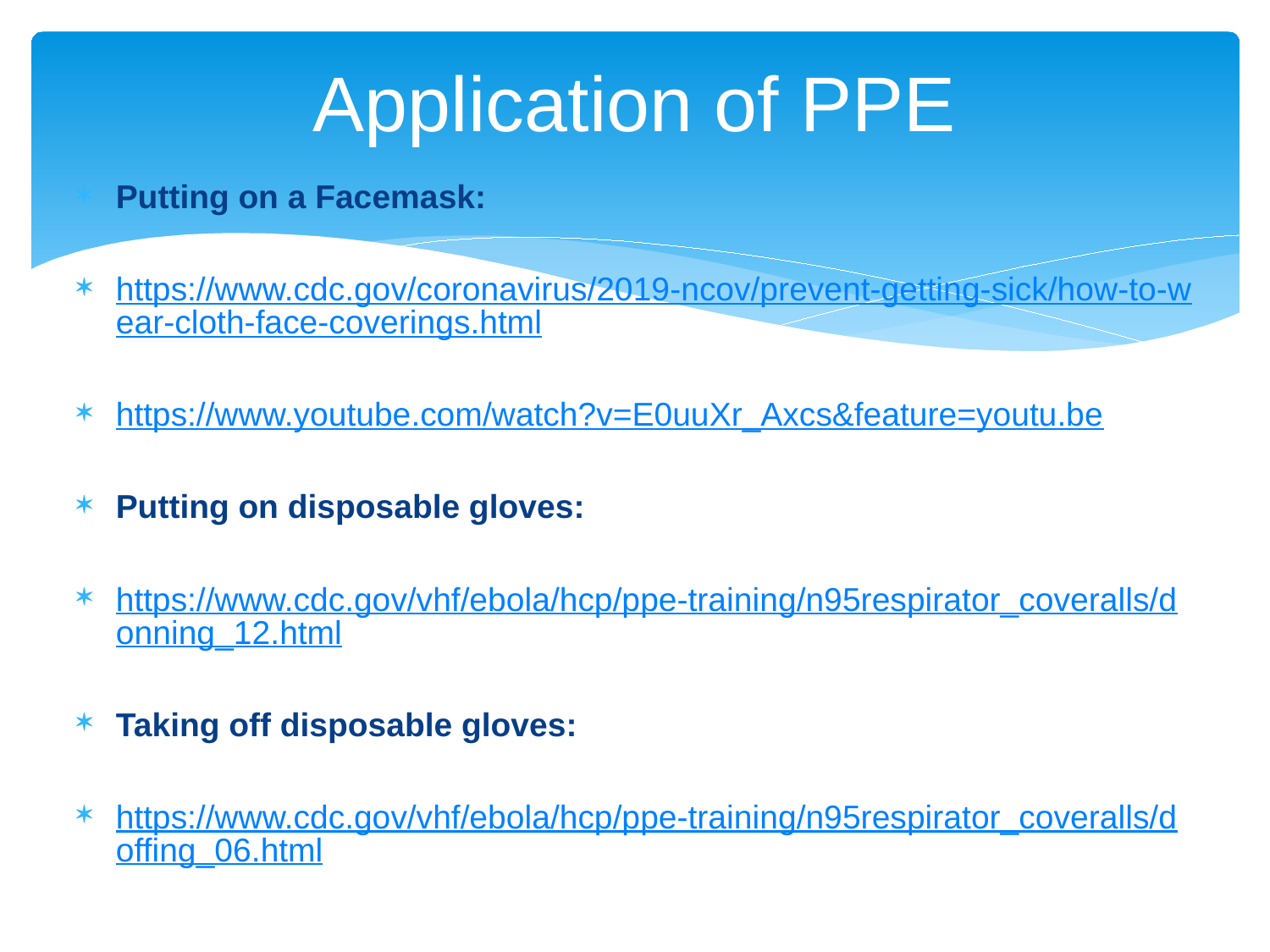

# Application of PPE
Putting on a Facemask:

https://www.cdc.gov/coronavirus/2019-ncov/prevent-getting-sick/how-to-wear-cloth-face-coverings.html

https://www.youtube.com/watch?v=E0uuXr_Axcs&feature=youtu.be

Putting on disposable gloves:

https://www.cdc.gov/vhf/ebola/hcp/ppe-training/n95respirator_coveralls/donning_12.html

Taking off disposable gloves:

https://www.cdc.gov/vhf/ebola/hcp/ppe-training/n95respirator_coveralls/doffing_06.html